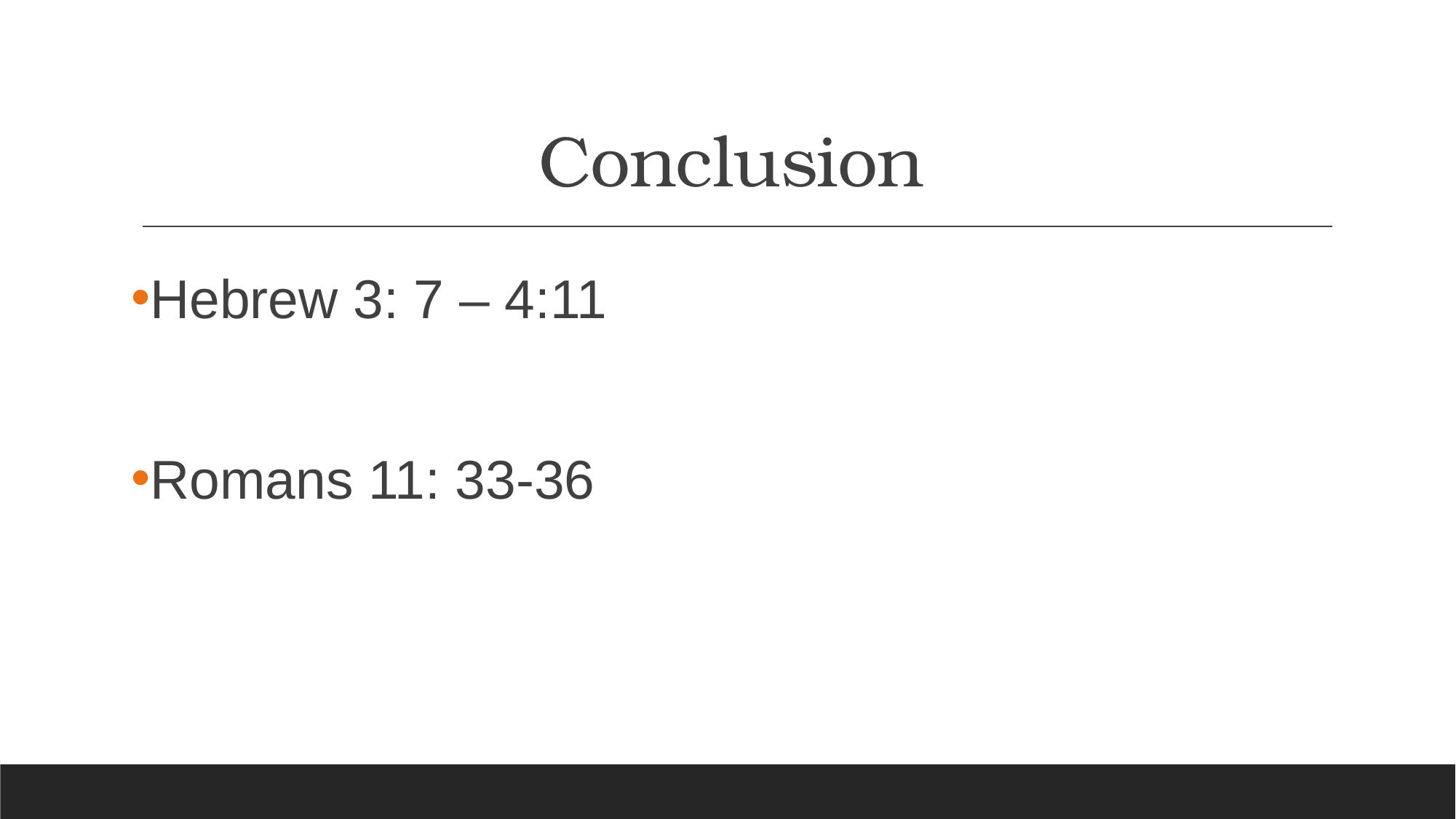

# Conclusion
Hebrew 3: 7 – 4:11

Romans 11: 33-36